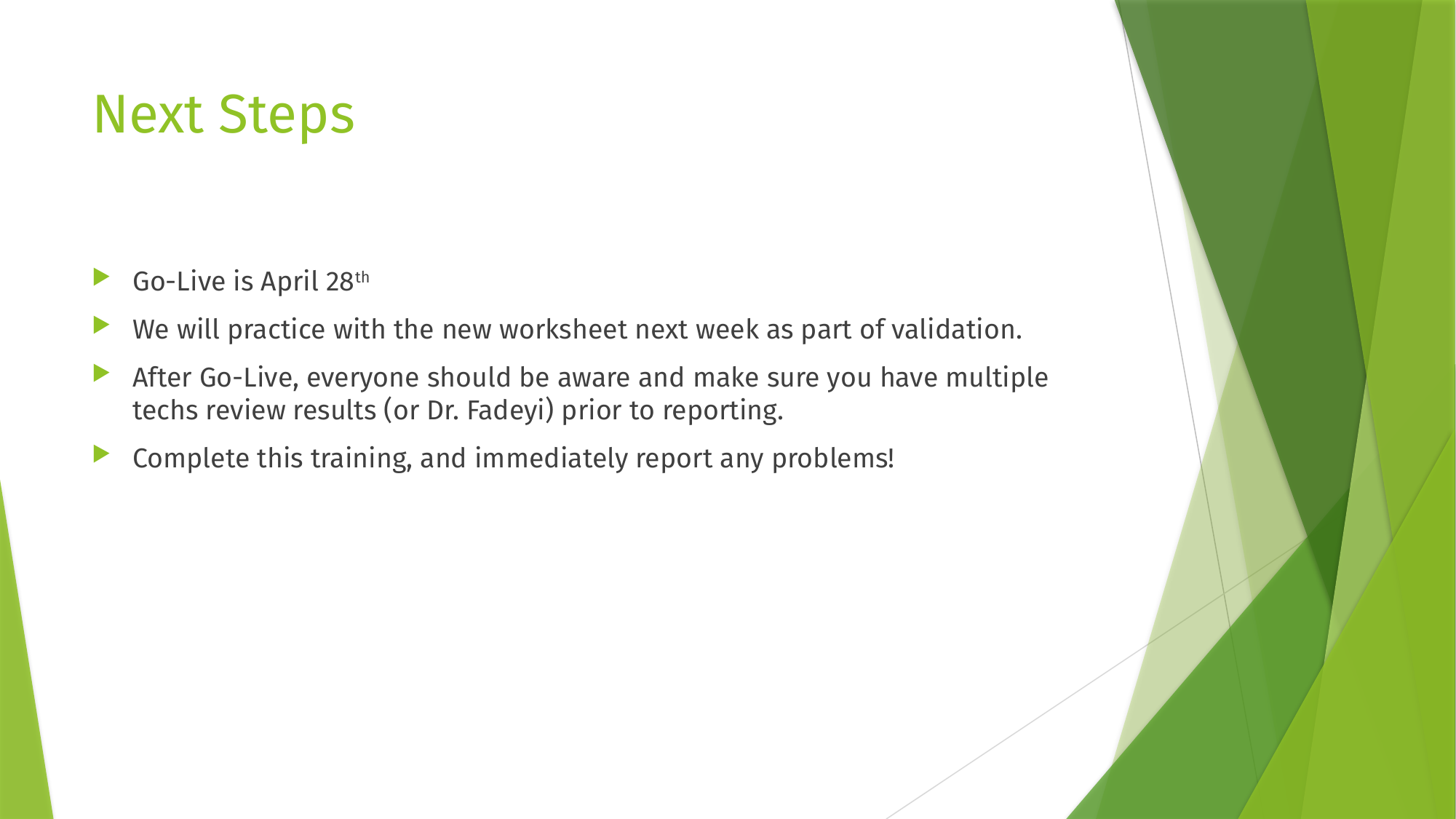

# Next Steps
Go-Live is April 28th
We will practice with the new worksheet next week as part of validation.
After Go-Live, everyone should be aware and make sure you have multiple techs review results (or Dr. Fadeyi) prior to reporting.
Complete this training, and immediately report any problems!